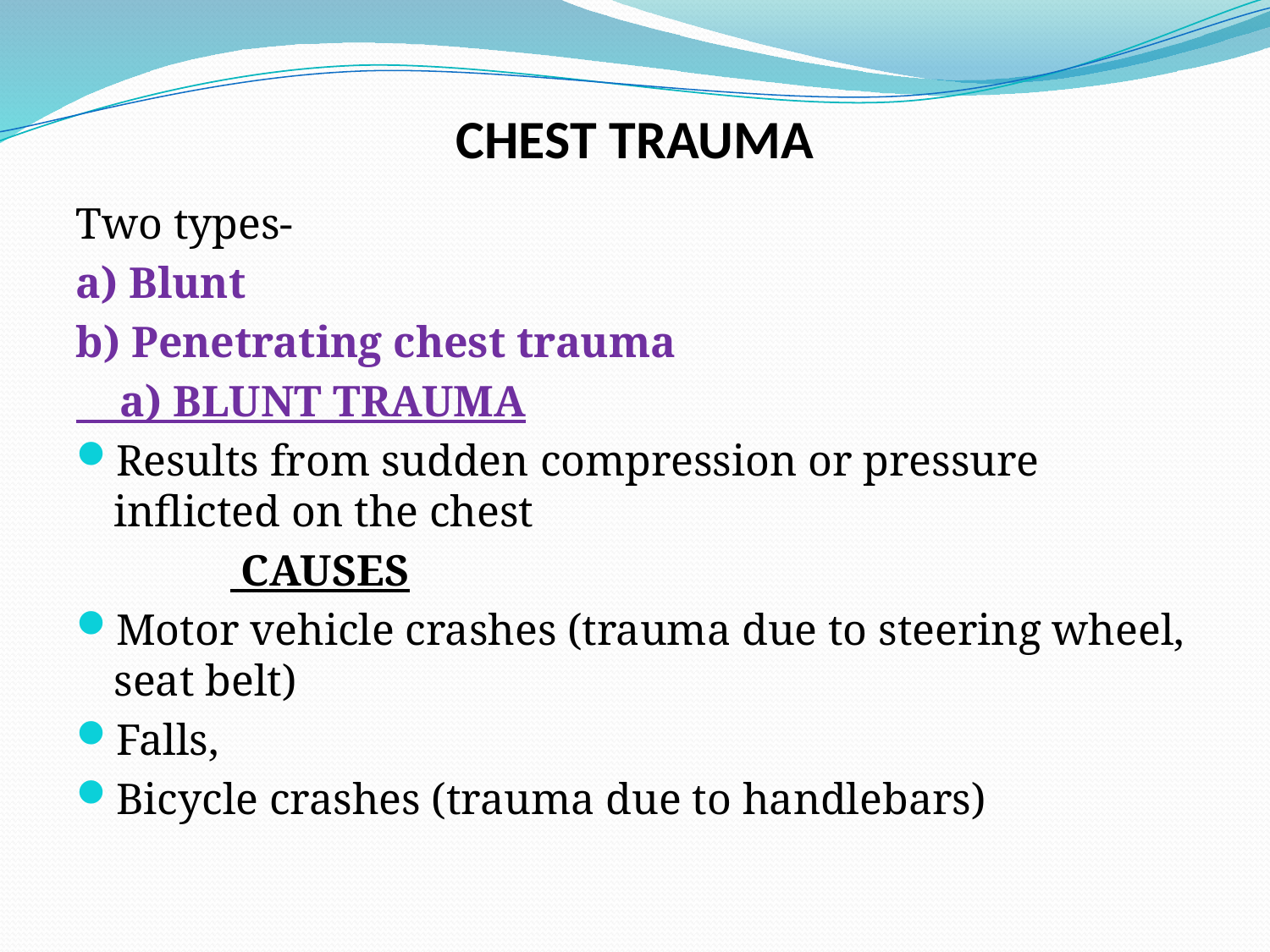

# CHEST TRAUMA
Two types-
a) Blunt
b) Penetrating chest trauma
    a) BLUNT TRAUMA
Results from sudden compression or pressure inflicted on the chest
               CAUSES
Motor vehicle crashes (trauma due to steering wheel, seat belt)
Falls,
Bicycle crashes (trauma due to handlebars)